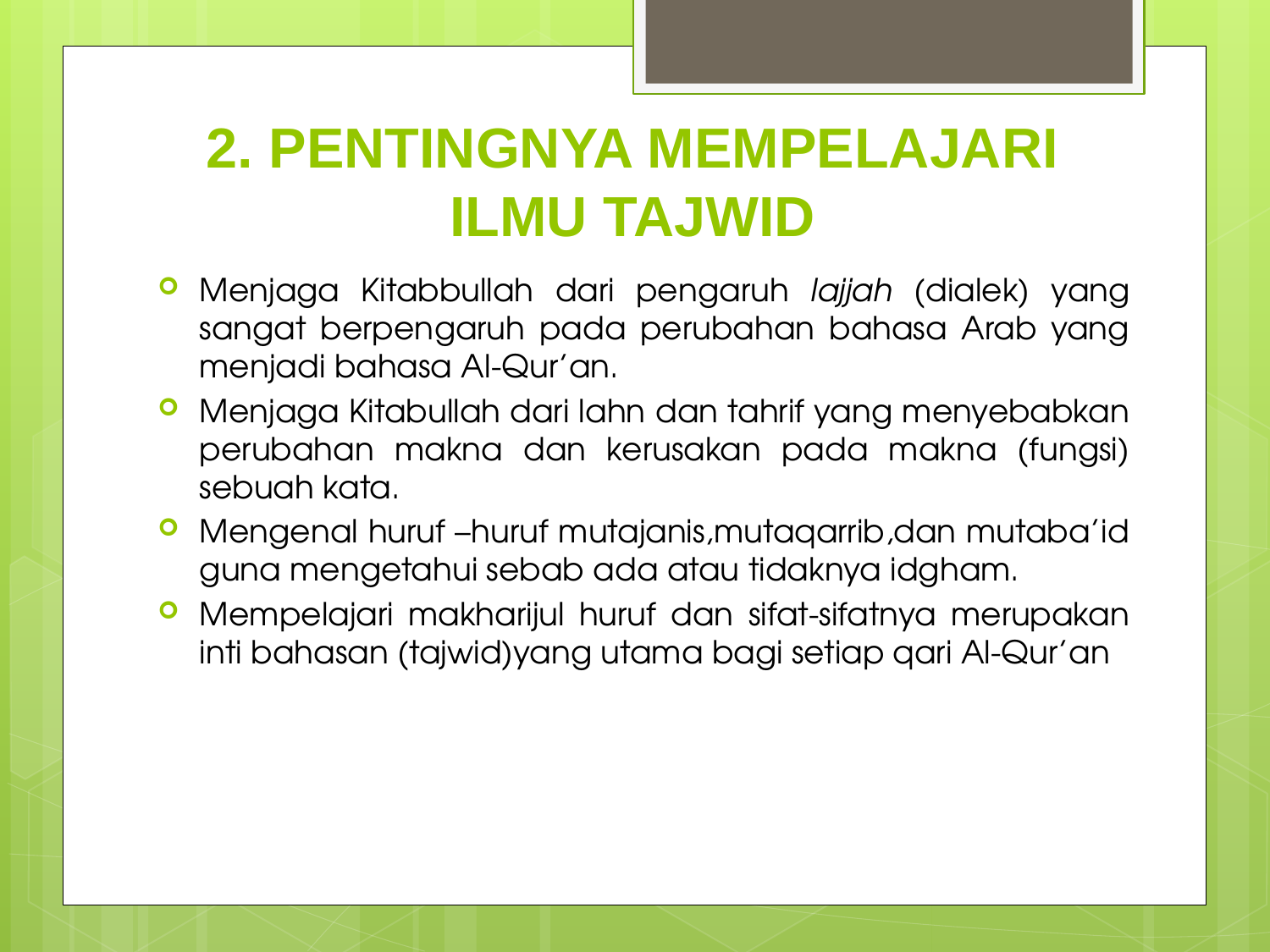

# 2. PENTINGNYA MEMPELAJARI ILMU TAJWID
Menjaga Kitabbullah dari pengaruh lajjah (dialek) yang sangat berpengaruh pada perubahan bahasa Arab yang menjadi bahasa Al-Qur’an.
Menjaga Kitabullah dari lahn dan tahrif yang menyebabkan perubahan makna dan kerusakan pada makna (fungsi) sebuah kata.
Mengenal huruf –huruf mutajanis,mutaqarrib,dan mutaba’id guna mengetahui sebab ada atau tidaknya idgham.
Mempelajari makharijul huruf dan sifat-sifatnya merupakan inti bahasan (tajwid)yang utama bagi setiap qari Al-Qur’an